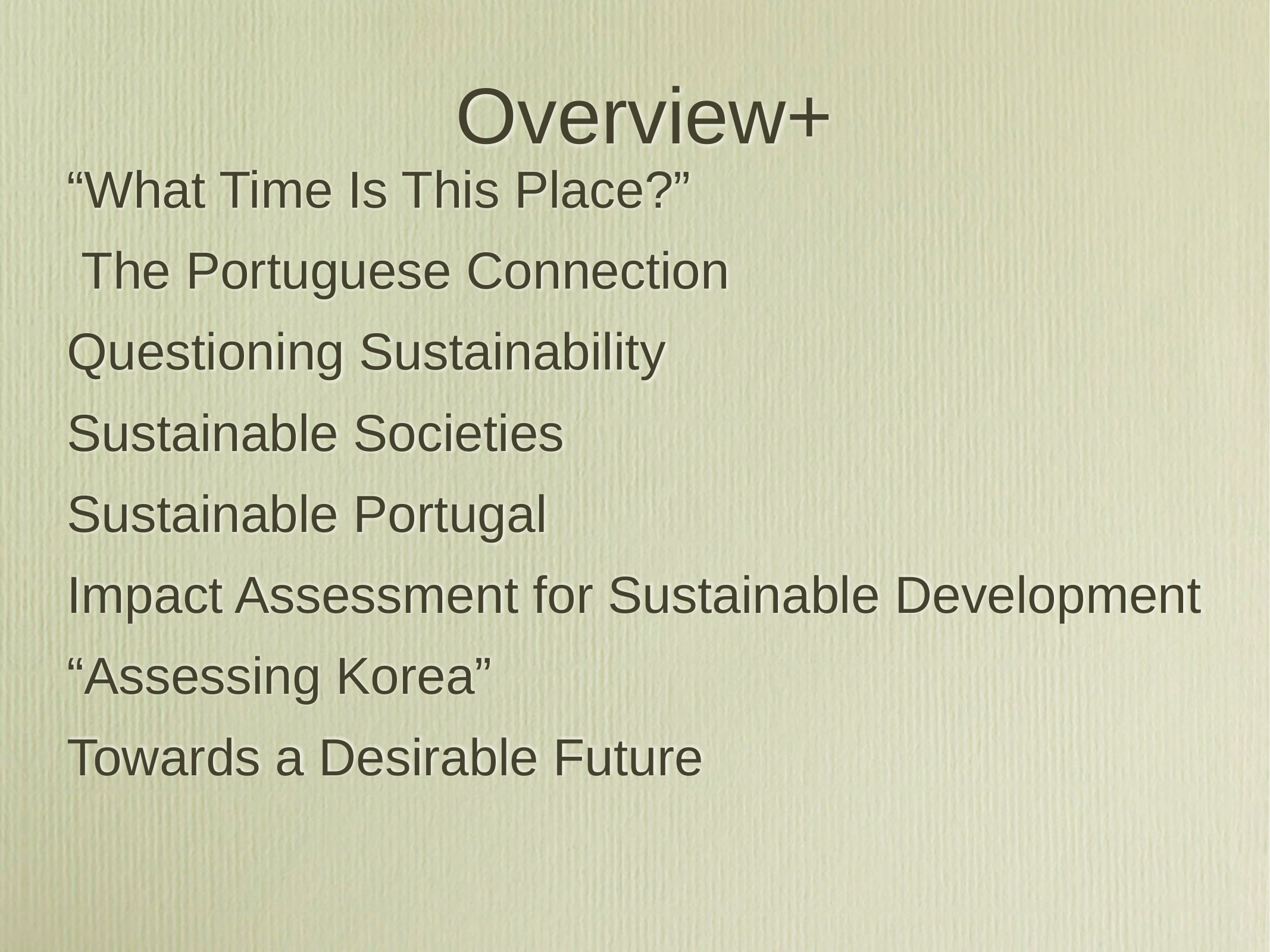

# Overview+
“What Time Is This Place?”
 The Portuguese Connection
Questioning Sustainability
Sustainable Societies
Sustainable Portugal
Impact Assessment for Sustainable Development
“Assessing Korea”
Towards a Desirable Future